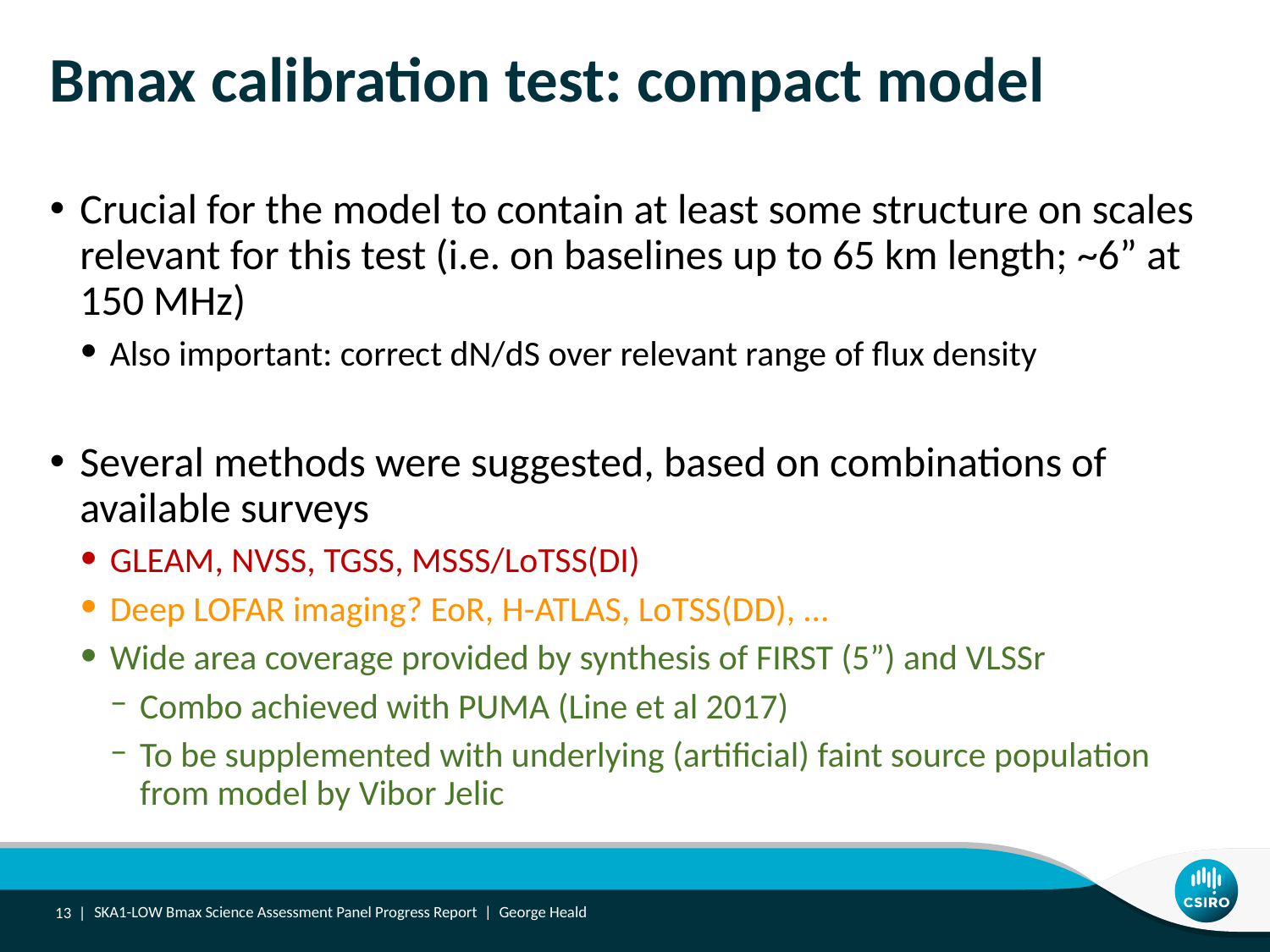

# Bmax calibration test: compact model

Crucial for the model to contain at least some structure on scales relevant for this test (i.e. on baselines up to 65 km length; ~6” at 150 MHz)
Also important: correct dN/dS over relevant range of flux density

Several methods were suggested, based on combinations of available surveys
GLEAM, NVSS, TGSS, MSSS/LoTSS(DI)
Deep LOFAR imaging? EoR, H-ATLAS, LoTSS(DD), …
Wide area coverage provided by synthesis of FIRST (5”) and VLSSr
Combo achieved with PUMA (Line et al 2017)
To be supplemented with underlying (artificial) faint source population from model by Vibor Jelic
13  |
SKA1-LOW Bmax Science Assessment Panel Progress Report  |  George Heald